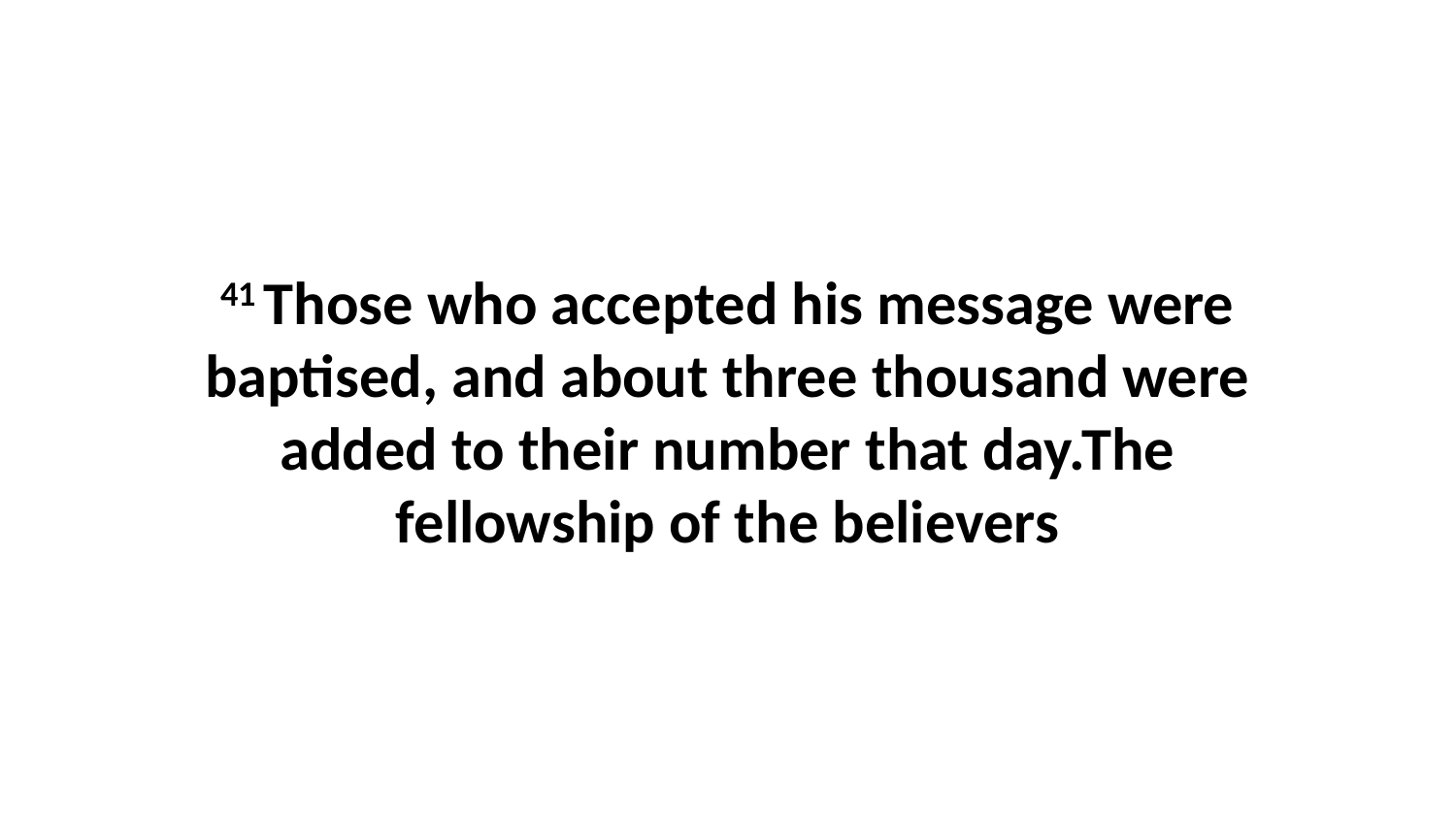

41 Those who accepted his message were baptised, and about three thousand were added to their number that day.The fellowship of the believers